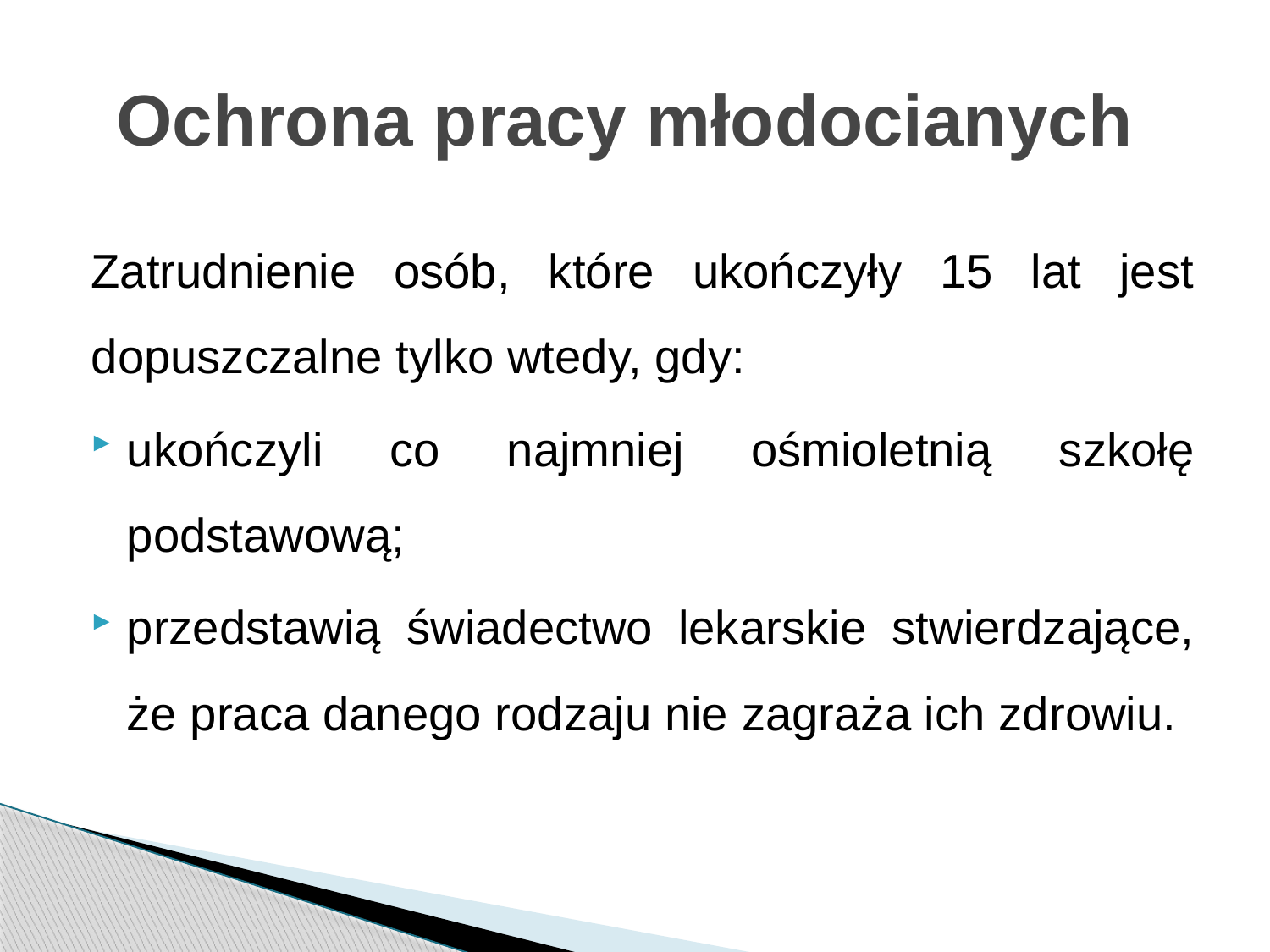

# Ochrona pracy młodocianych
Zatrudnienie osób, które ukończyły 15 lat jest dopuszczalne tylko wtedy, gdy:
ukończyli co najmniej ośmioletnią szkołę podstawową;
przedstawią świadectwo lekarskie stwierdzające, że praca danego rodzaju nie zagraża ich zdrowiu.